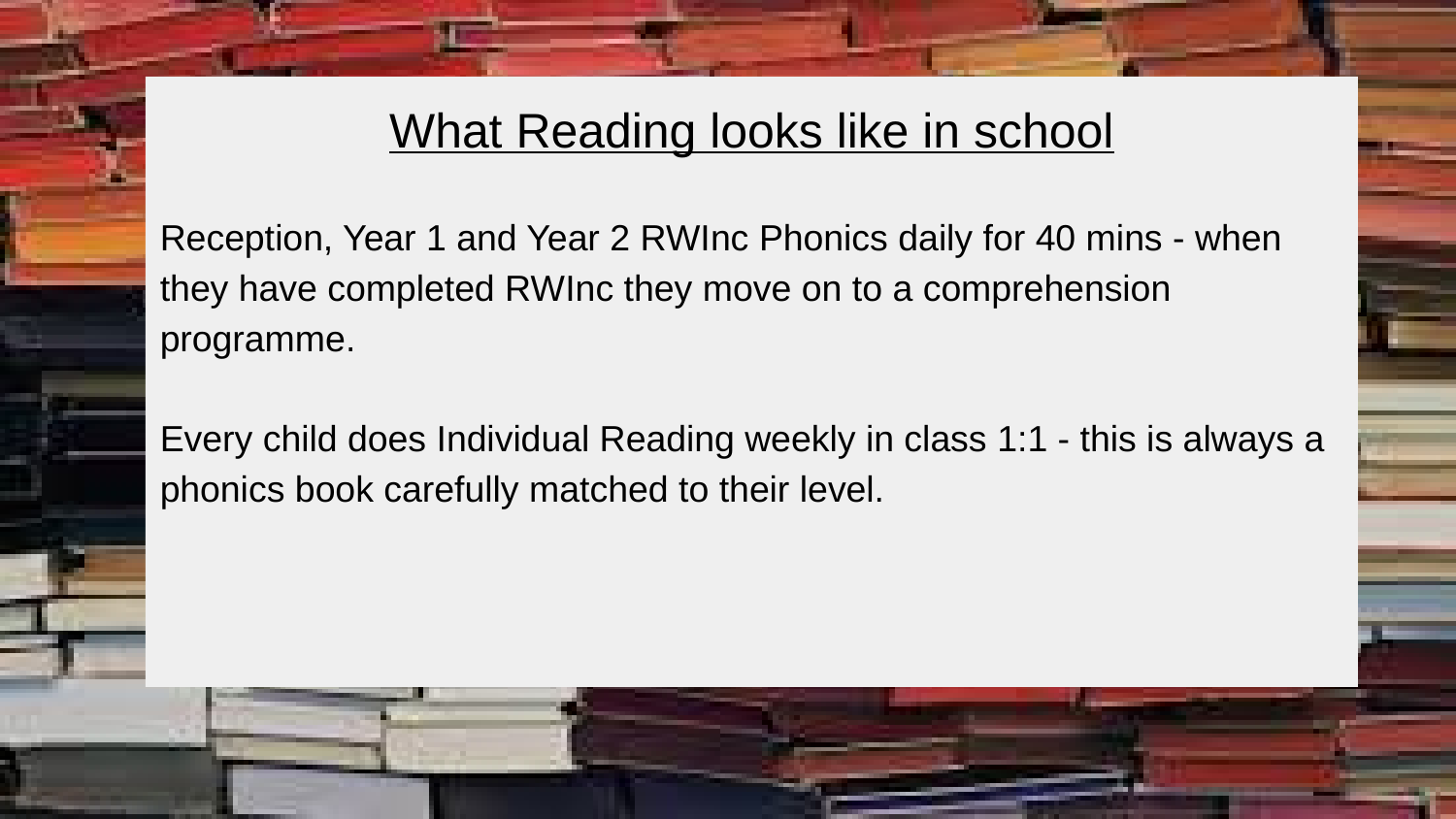

What Reading looks like in school

Reception, Year 1 and Year 2 RWInc Phonics daily for 40 mins - when they have completed RWInc they move on to a comprehension programme.

Every child does Individual Reading weekly in class 1:1 - this is always a phonics book carefully matched to their level.